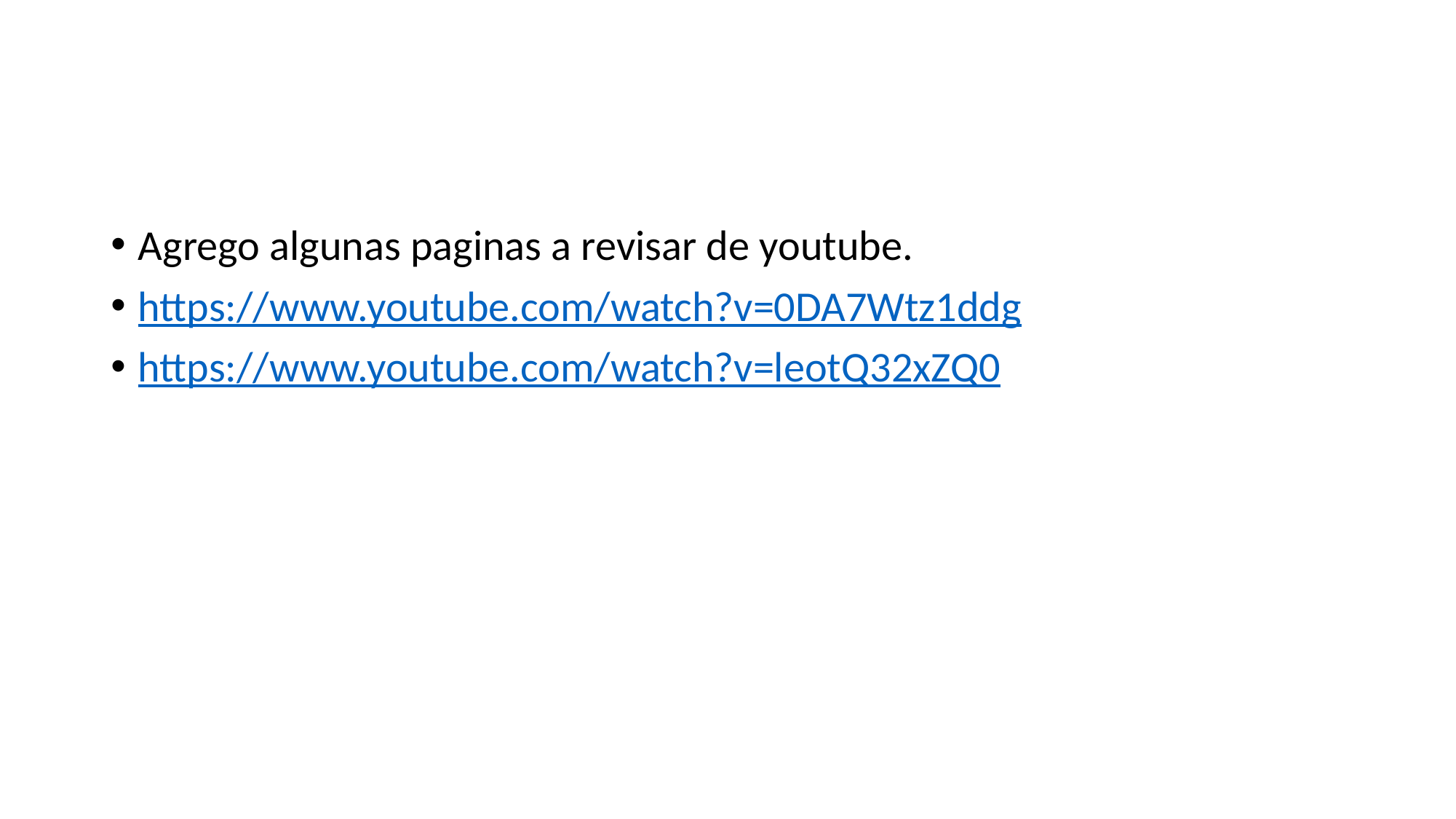

Agrego algunas paginas a revisar de youtube.
https://www.youtube.com/watch?v=0DA7Wtz1ddg
https://www.youtube.com/watch?v=leotQ32xZQ0